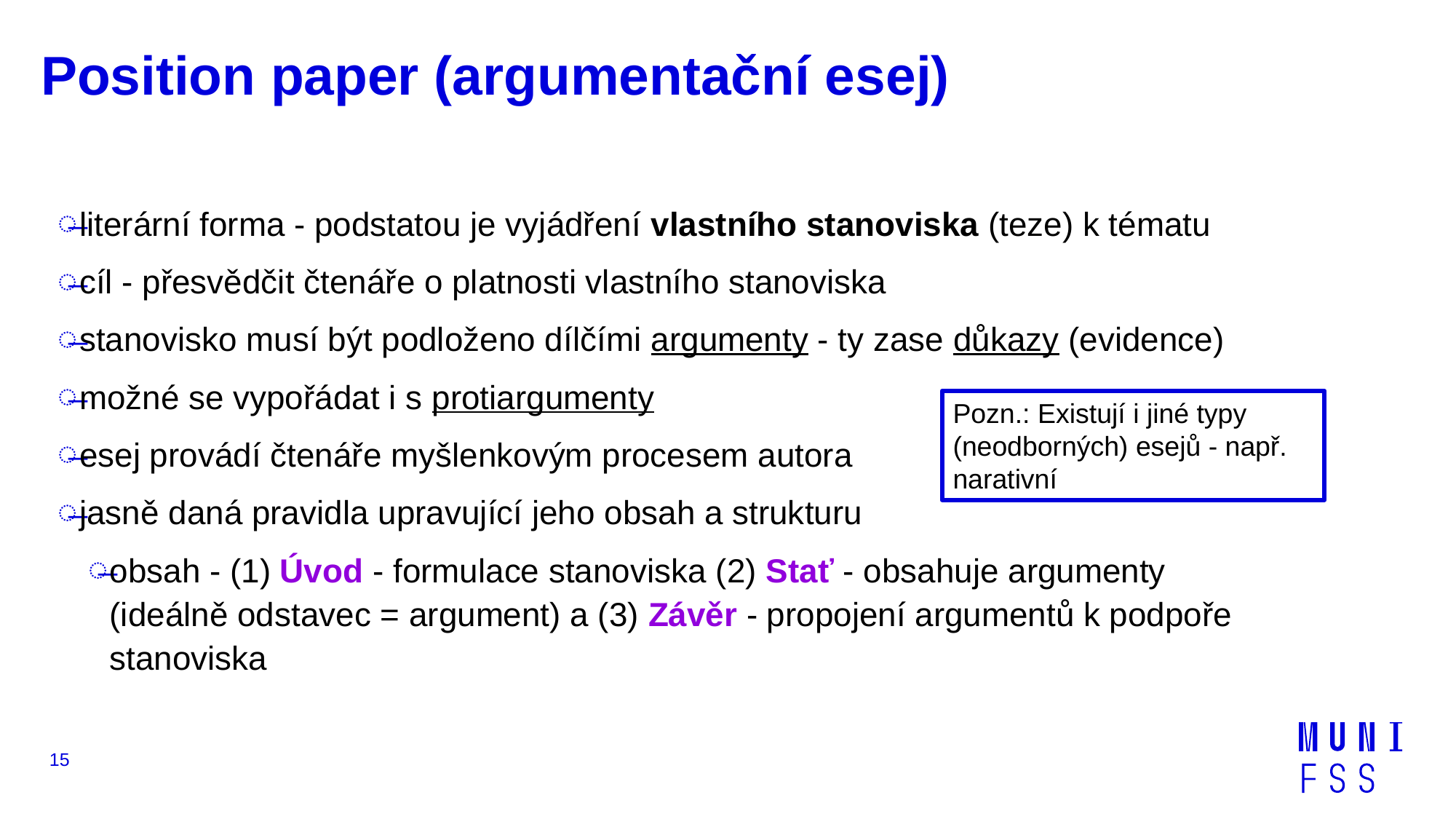

# Position paper (argumentační esej)
literární forma - podstatou je vyjádření vlastního stanoviska (teze) k tématu
cíl - přesvědčit čtenáře o platnosti vlastního stanoviska
stanovisko musí být podloženo dílčími argumenty - ty zase důkazy (evidence)
možné se vypořádat i s protiargumenty
esej provádí čtenáře myšlenkovým procesem autora
jasně daná pravidla upravující jeho obsah a strukturu
obsah - (1) Úvod - formulace stanoviska (2) Stať - obsahuje argumenty (ideálně odstavec = argument) a (3) Závěr - propojení argumentů k podpoře stanoviska
Pozn.: Existují i jiné typy (neodborných) esejů - např. narativní
15